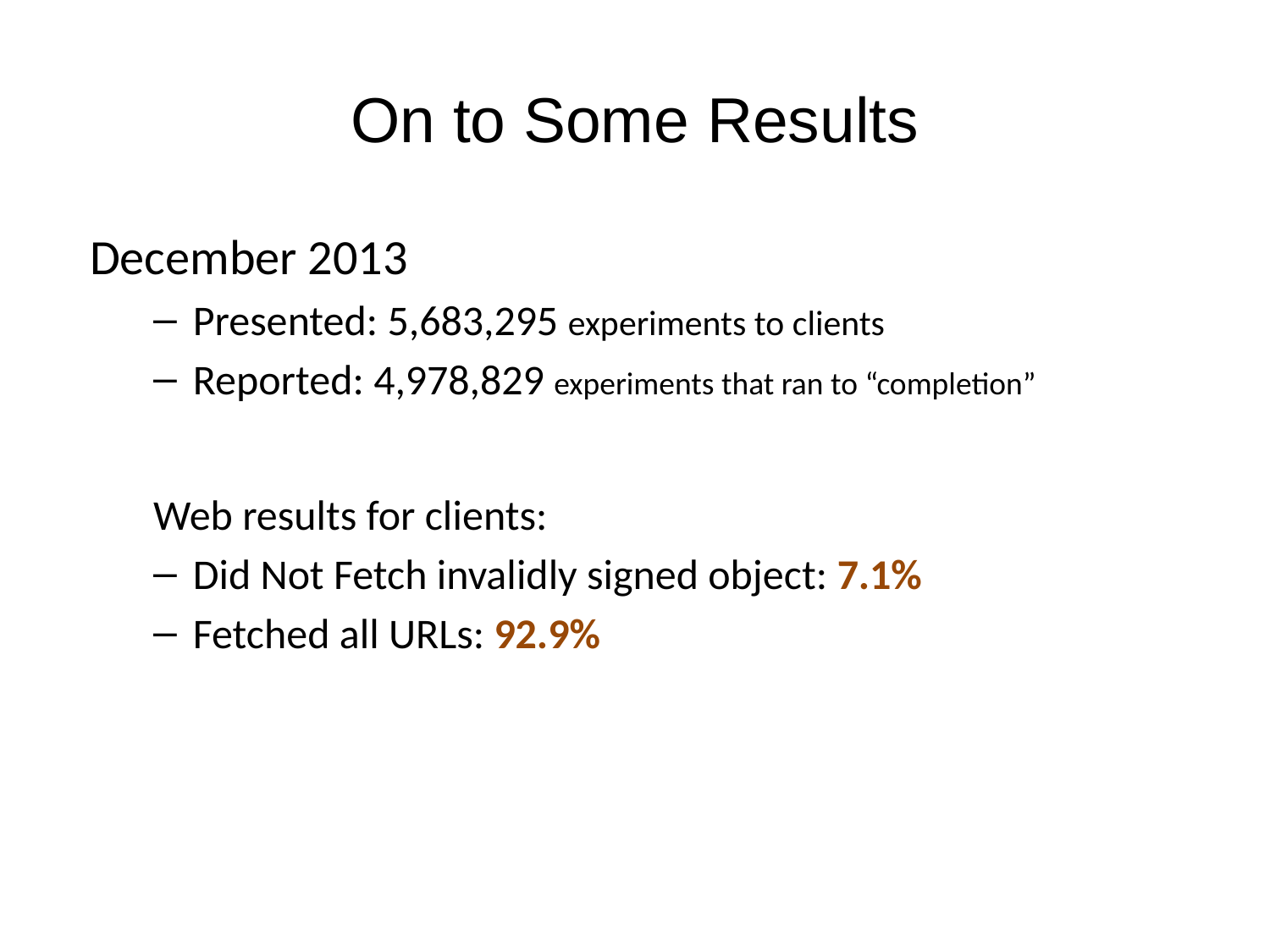

# On to Some Results
December 2013
Presented: 5,683,295 experiments to clients
Reported: 4,978,829 experiments that ran to “completion”

Web results for clients:
Did Not Fetch invalidly signed object: 7.1%
Fetched all URLs: 92.9%